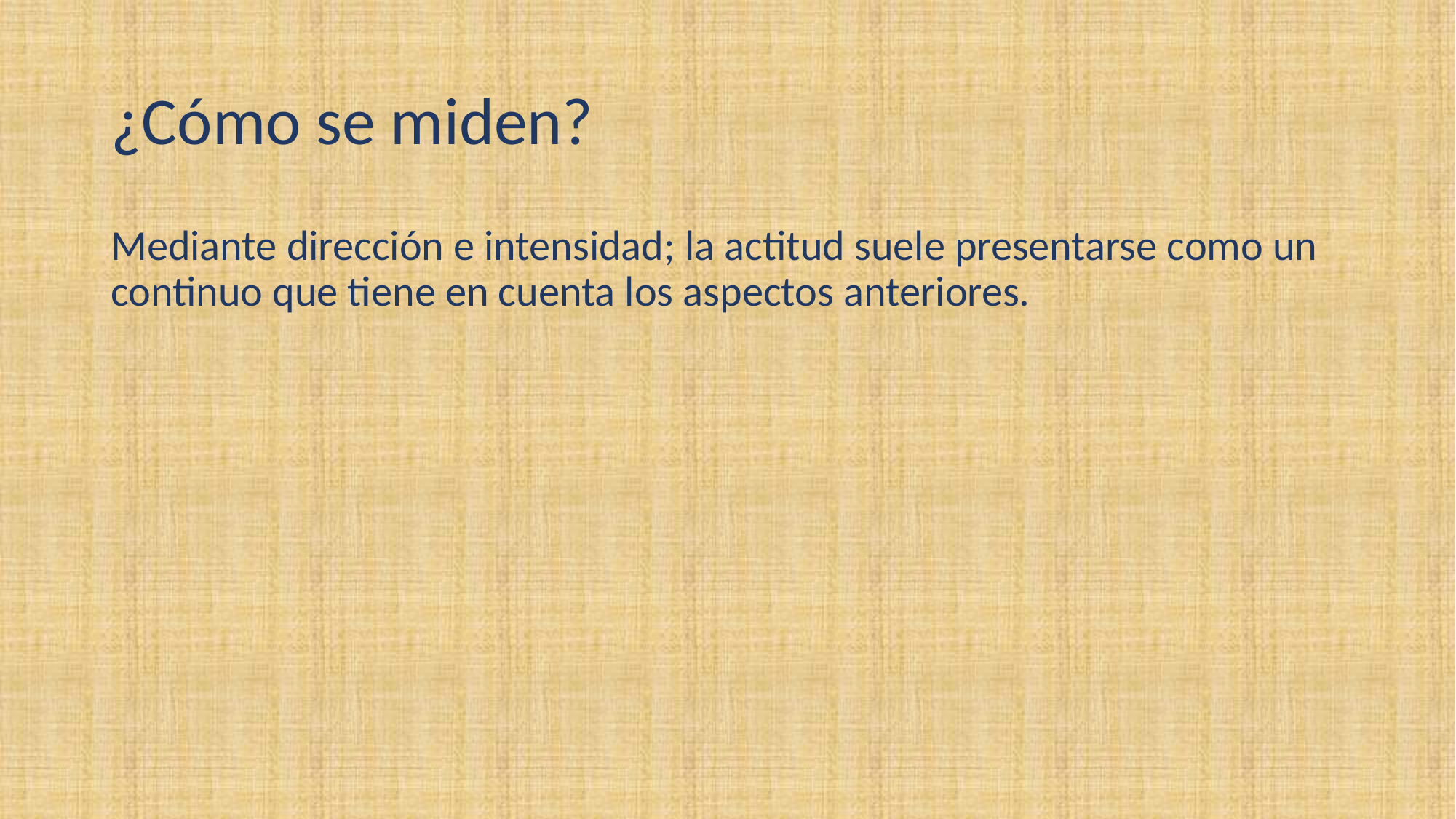

# ¿Cómo se miden?
Mediante dirección e intensidad; la actitud suele presentarse como un continuo que tiene en cuenta los aspectos anteriores.